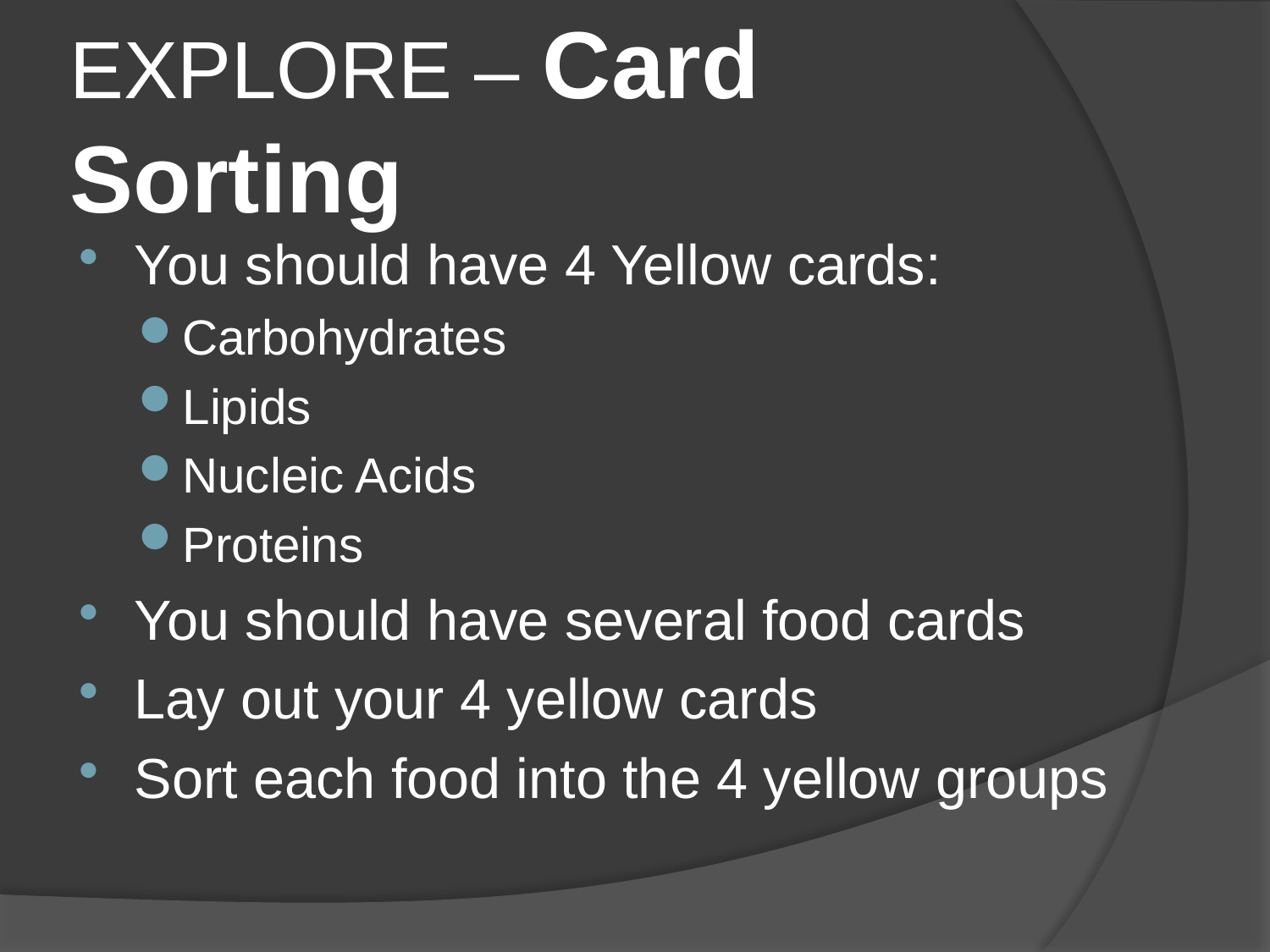

# EXPLORE – Card Sorting
You should have 4 Yellow cards:
Carbohydrates
Lipids
Nucleic Acids
Proteins
You should have several food cards
Lay out your 4 yellow cards
Sort each food into the 4 yellow groups